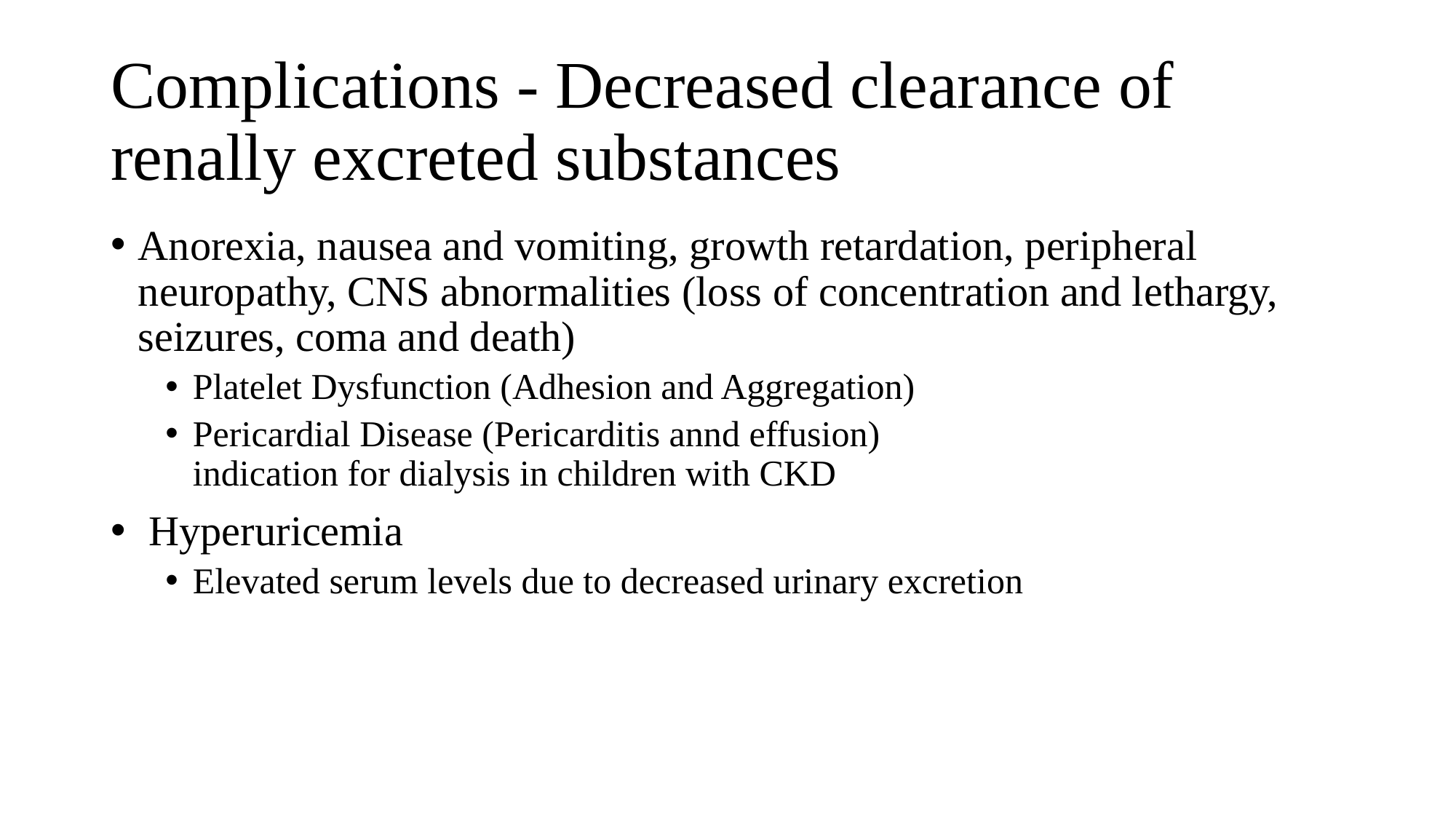

# Complications - Decreased clearance of renally excreted substances
Anorexia, nausea and vomiting, growth retardation, peripheral neuropathy, CNS abnormalities (loss of concentration and lethargy, seizures, coma and death)
Platelet Dysfunction (Adhesion and Aggregation)
Pericardial Disease (Pericarditis annd effusion)
indication for dialysis in children with CKD
 Hyperuricemia
Elevated serum levels due to decreased urinary excretion